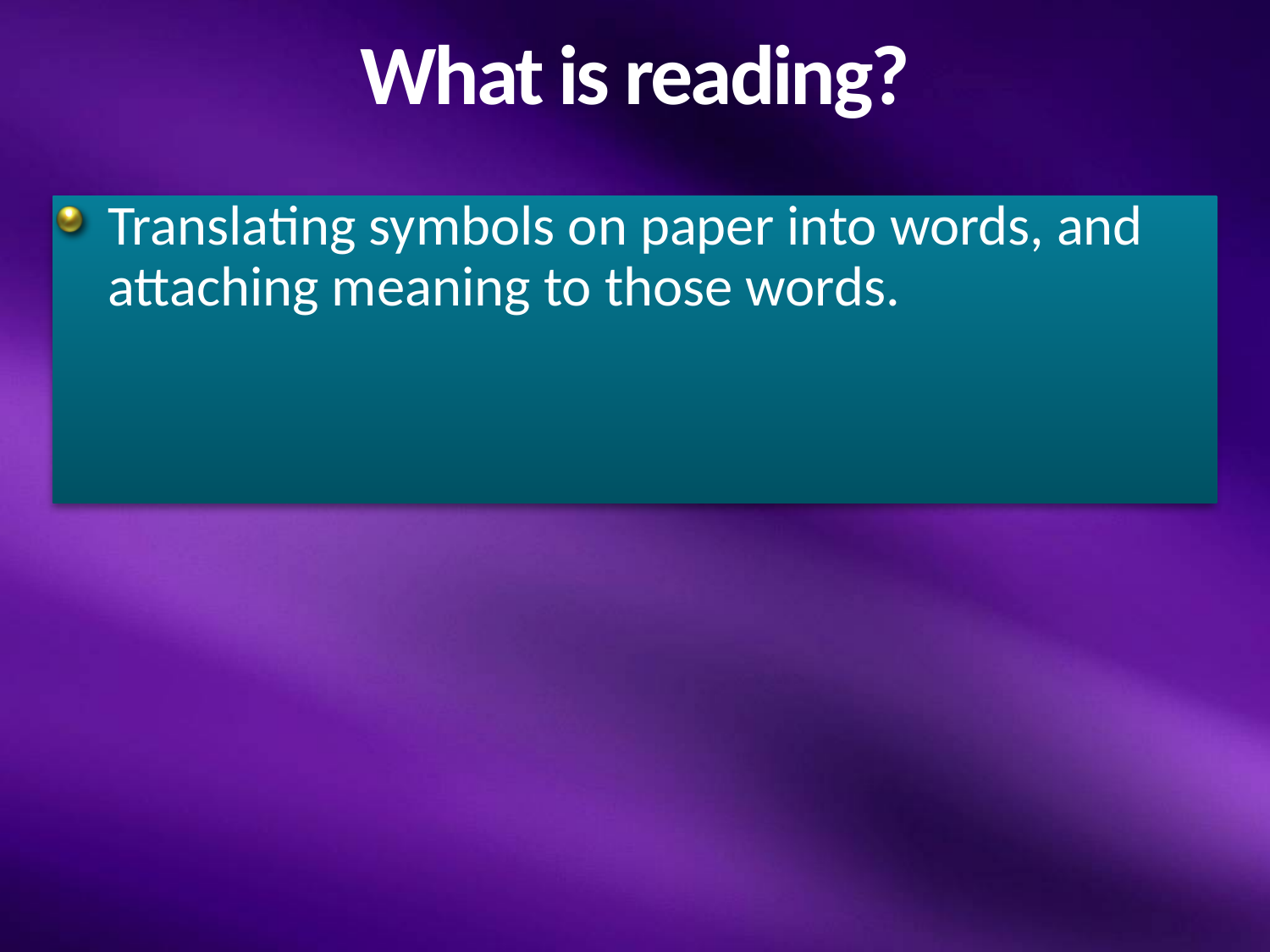

# What is reading?
Translating symbols on paper into words, and attaching meaning to those words.